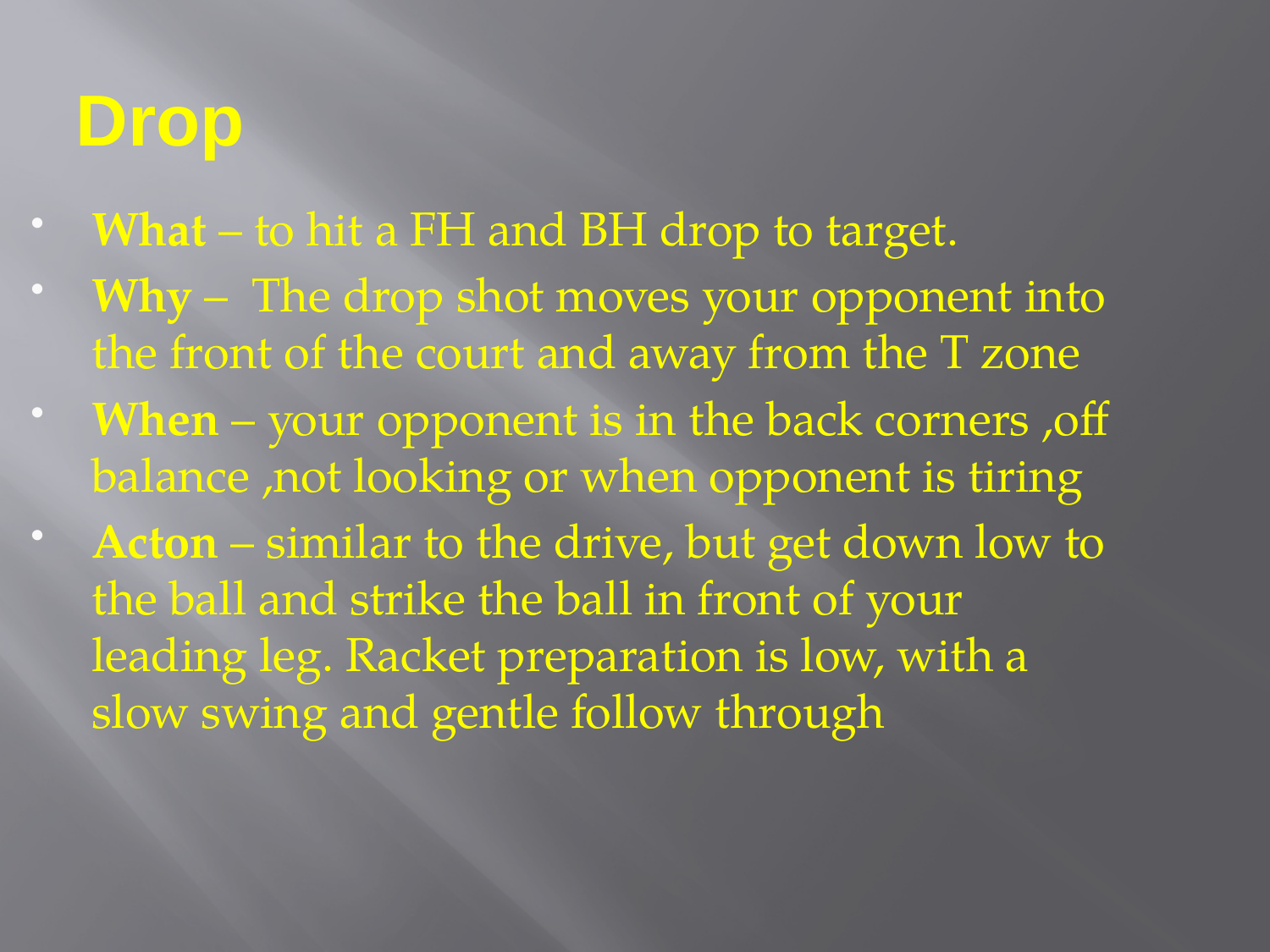

# Drop

What – to hit a FH and BH drop to target.
Why –  The drop shot moves your opponent into the front of the court and away from the T zone
When – your opponent is in the back corners ,off balance ,not looking or when opponent is tiring
Acton – similar to the drive, but get down low to the ball and strike the ball in front of your leading leg. Racket preparation is low, with a slow swing and gentle follow through